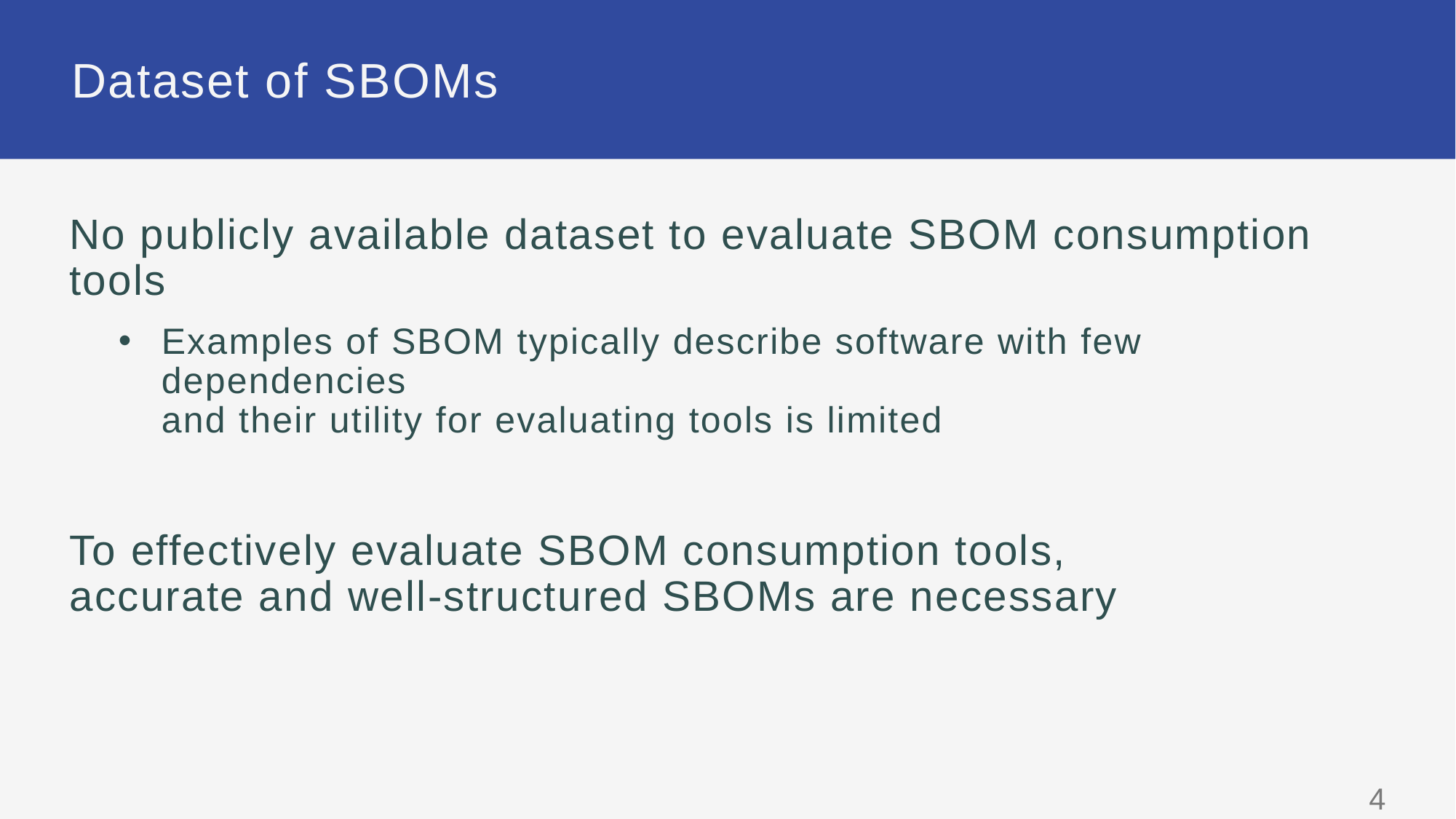

# Dataset of SBOMs
No publicly available dataset to evaluate SBOM consumption tools
Examples of SBOM typically describe software with few dependencies
and their utility for evaluating tools is limited

To effectively evaluate SBOM consumption tools,
accurate and well-structured SBOMs are necessary

4